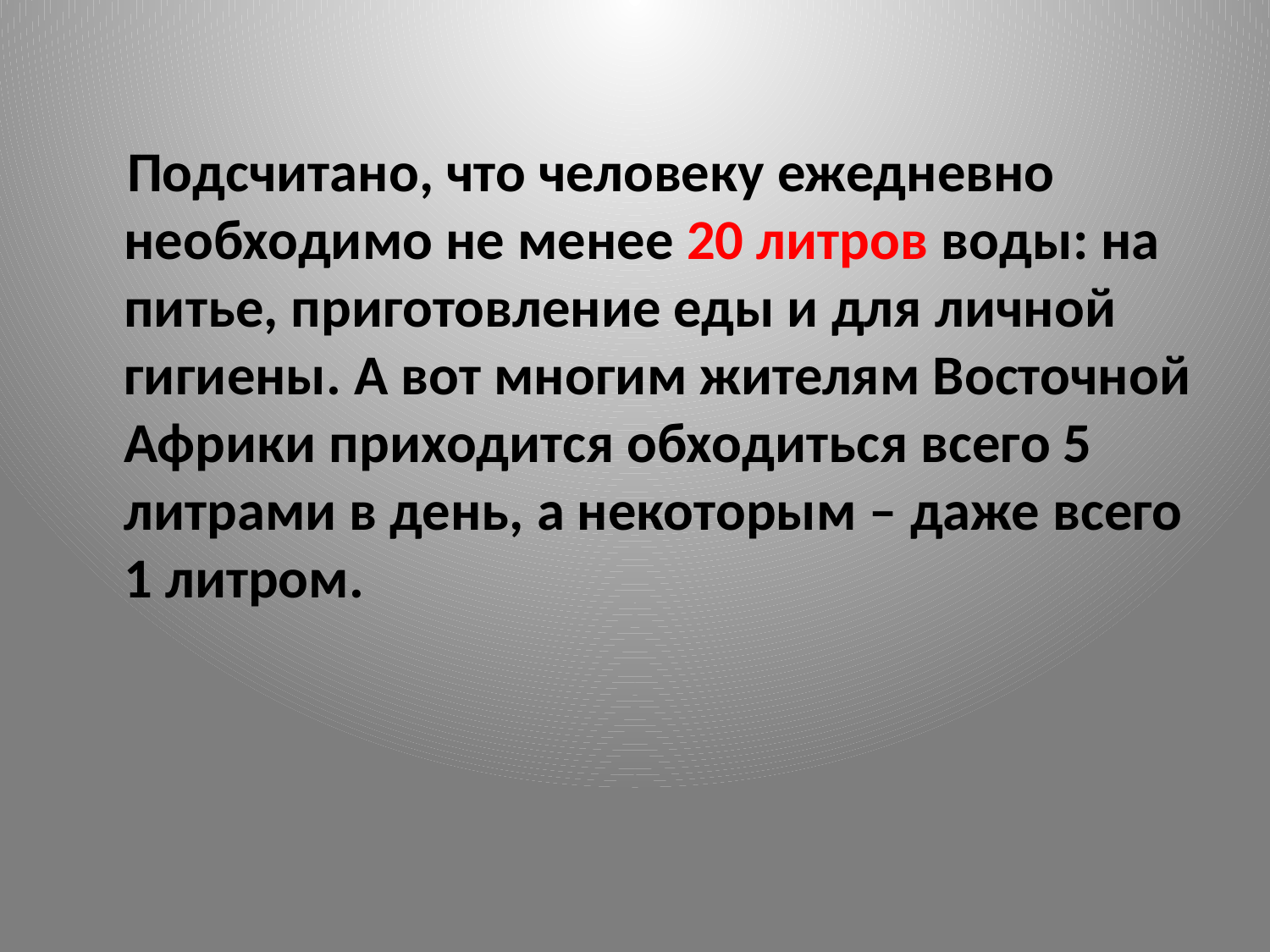

Подсчитано, что человеку ежедневно необходимо не менее 20 литров воды: на питье, приготовление еды и для личной гигиены. А вот многим жителям Восточной Африки приходится обходиться всего 5 литрами в день, а некоторым – даже всего 1 литром.